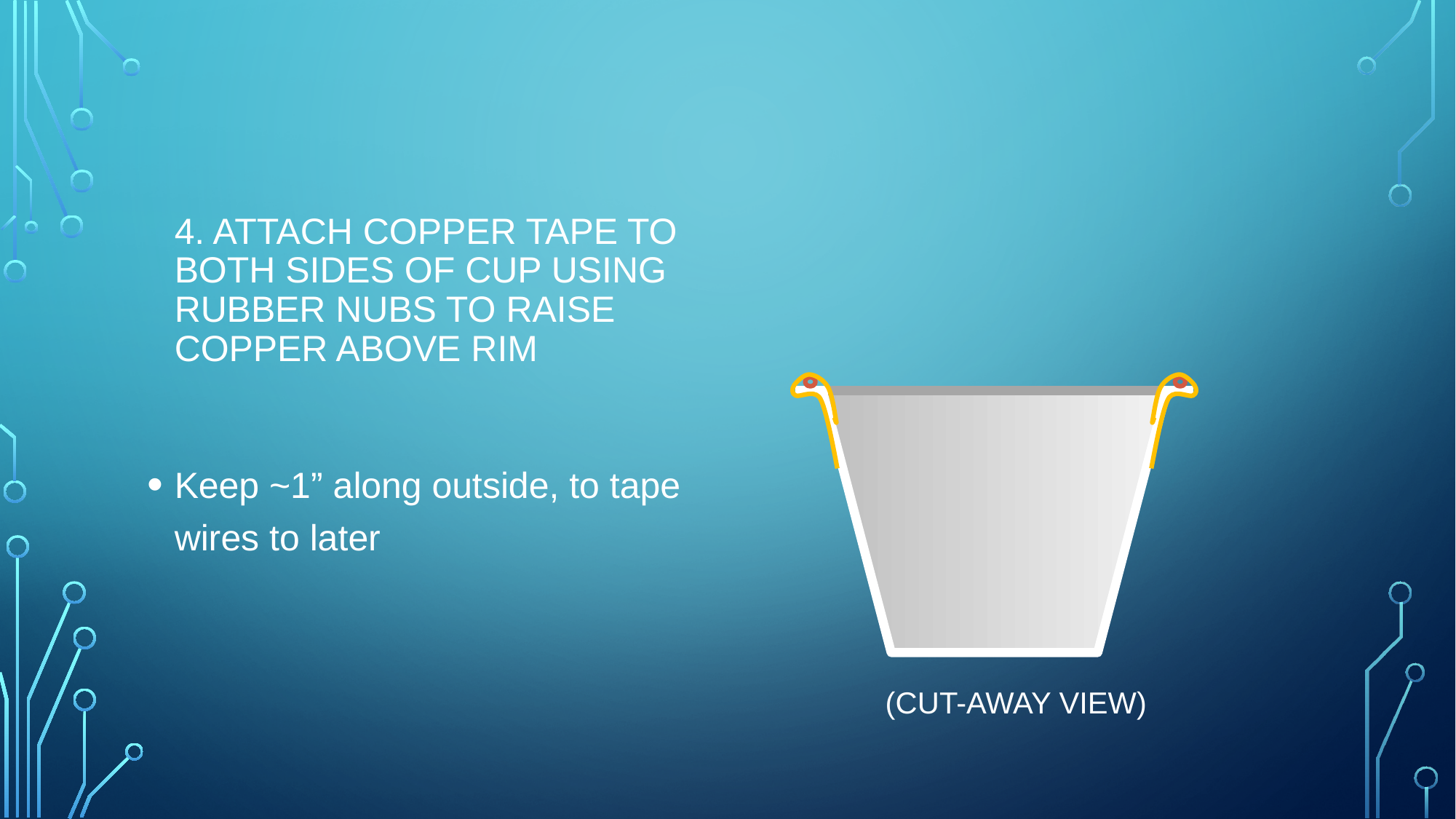

4. Attach copper tape to both sides of cup using rubber nubs to raise copper above rim

Keep ~1” along outside, to tape wires to later
(Cut-Away View)